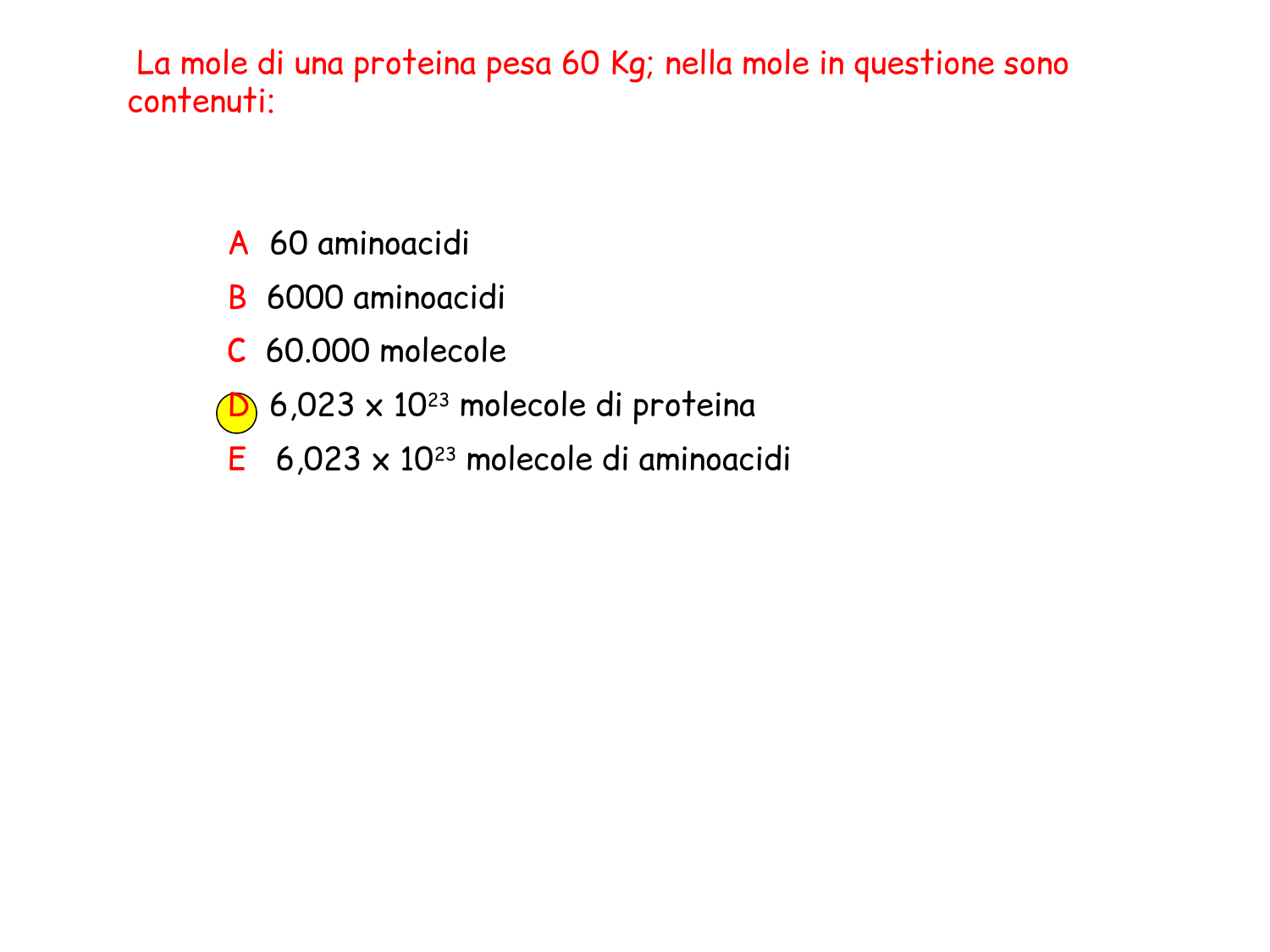

La mole di una proteina pesa 60 Kg; nella mole in questione sono contenuti:
A  60 aminoacidi
B  6000 aminoacidi
C  60.000 molecole
D  6,023 x 1023 molecole di proteina
E   6,023 x 1023 molecole di aminoacidi